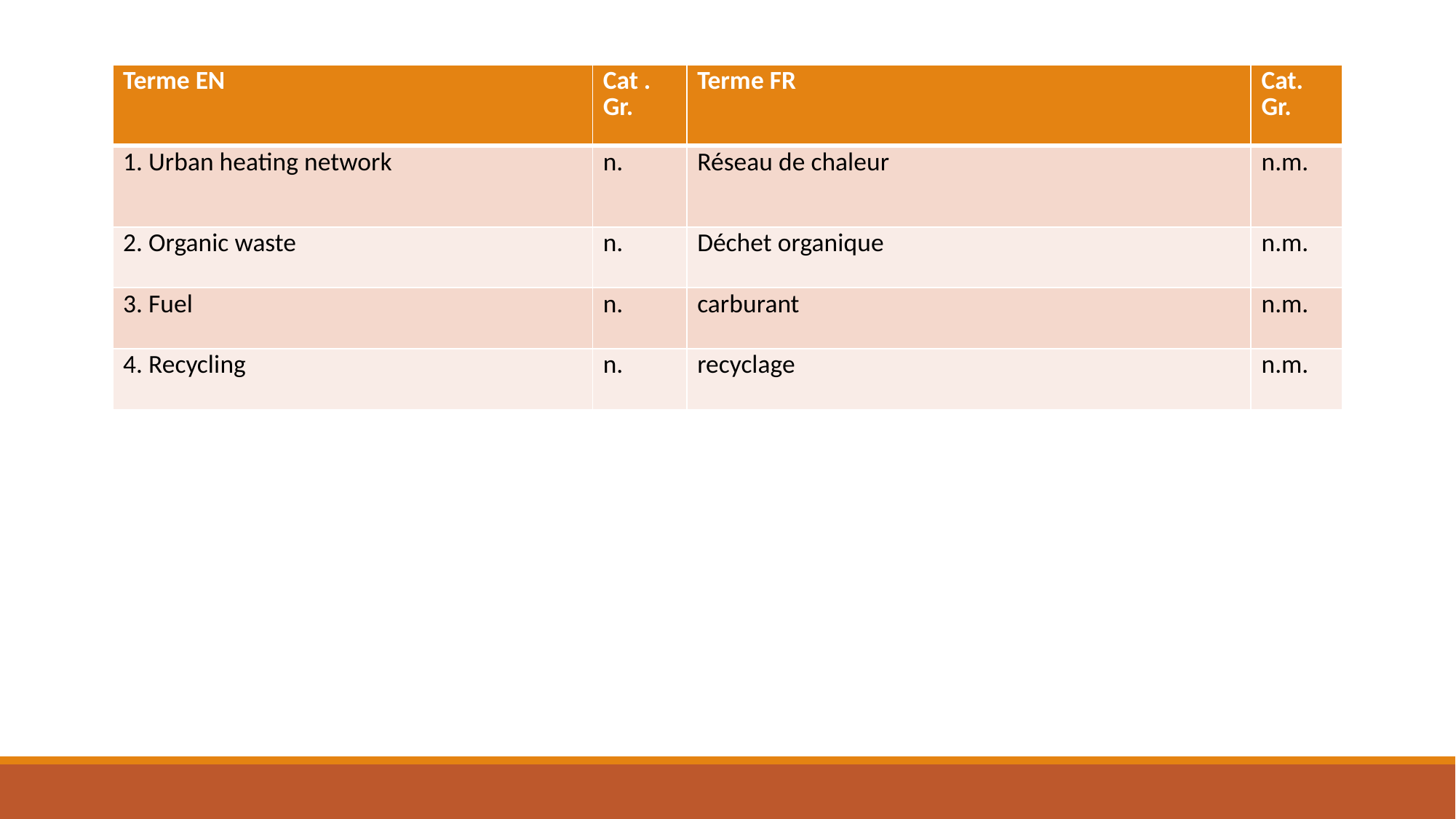

| Terme EN | Cat . Gr. | Terme FR | Cat. Gr. |
| --- | --- | --- | --- |
| 1. Urban heating network | n. | Réseau de chaleur | n.m. |
| 2. Organic waste | n. | Déchet organique | n.m. |
| 3. Fuel | n. | carburant | n.m. |
| 4. Recycling | n. | recyclage | n.m. |